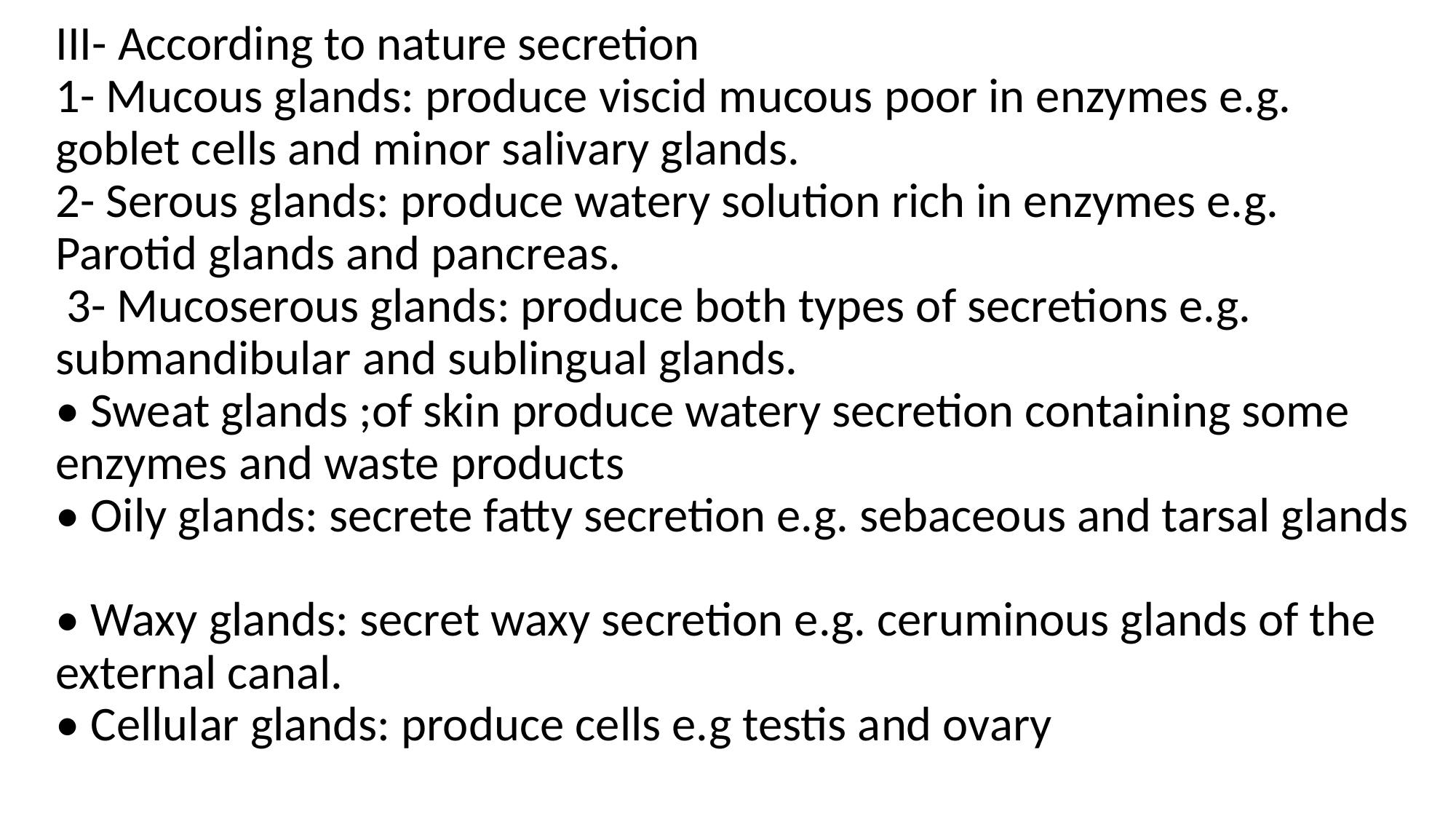

# III- According to nature secretion 1- Mucous glands: produce viscid mucous poor in enzymes e.g. goblet cells and minor salivary glands. 2- Serous glands: produce watery solution rich in enzymes e.g. Parotid glands and pancreas. 3- Mucoserous glands: produce both types of secretions e.g. submandibular and sublingual glands. • Sweat glands ;of skin produce watery secretion containing some enzymes and waste products • Oily glands: secrete fatty secretion e.g. sebaceous and tarsal glands • Waxy glands: secret waxy secretion e.g. ceruminous glands of the external canal. • Cellular glands: produce cells e.g testis and ovary